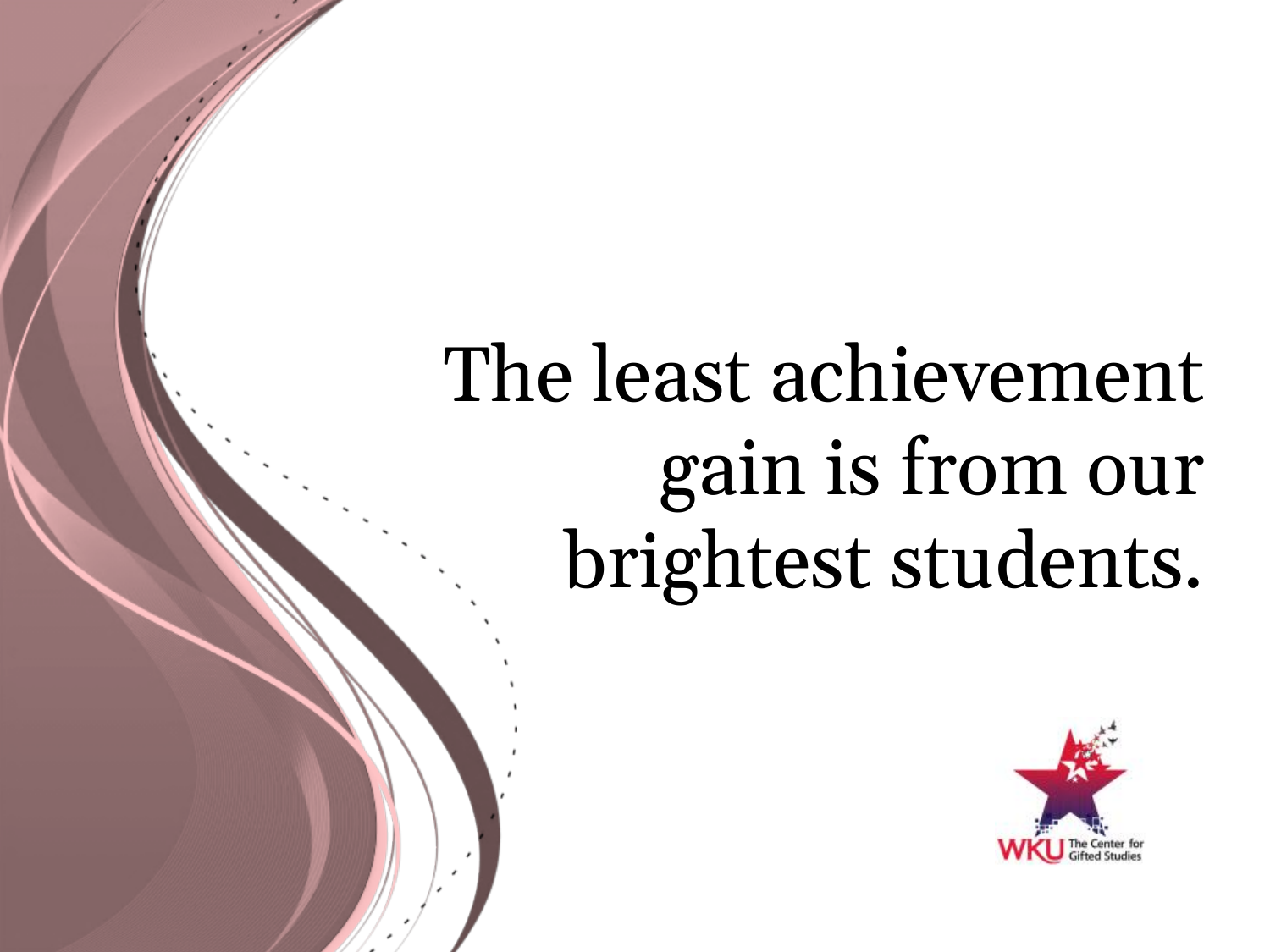

# The least achievement gain is from our brightest students.